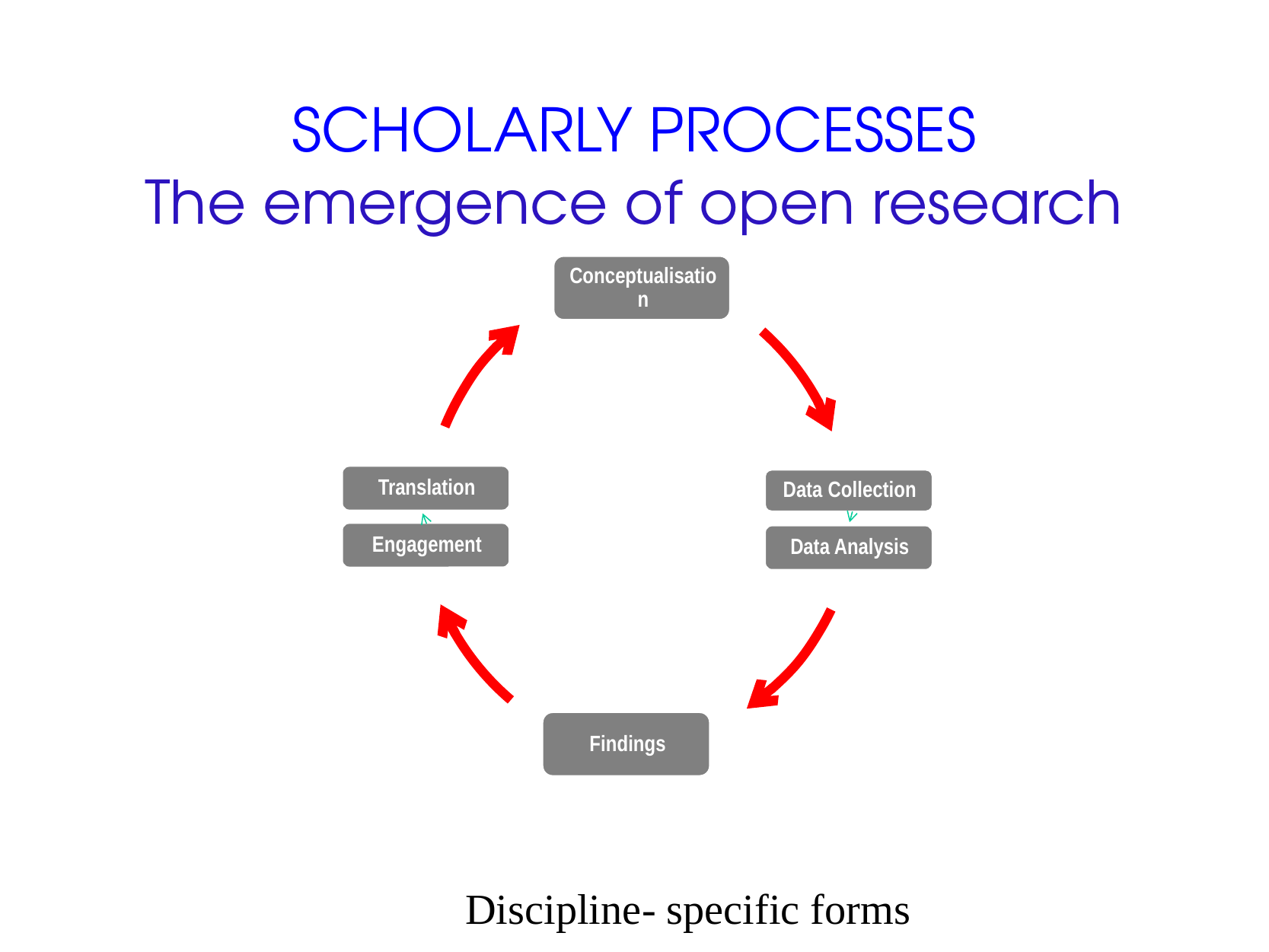

# Scholarly processes The emergence of open research
Conceptualisation
Data Collection
Data Analysis
Findings
Engagement
Translation
Discipline- specific forms